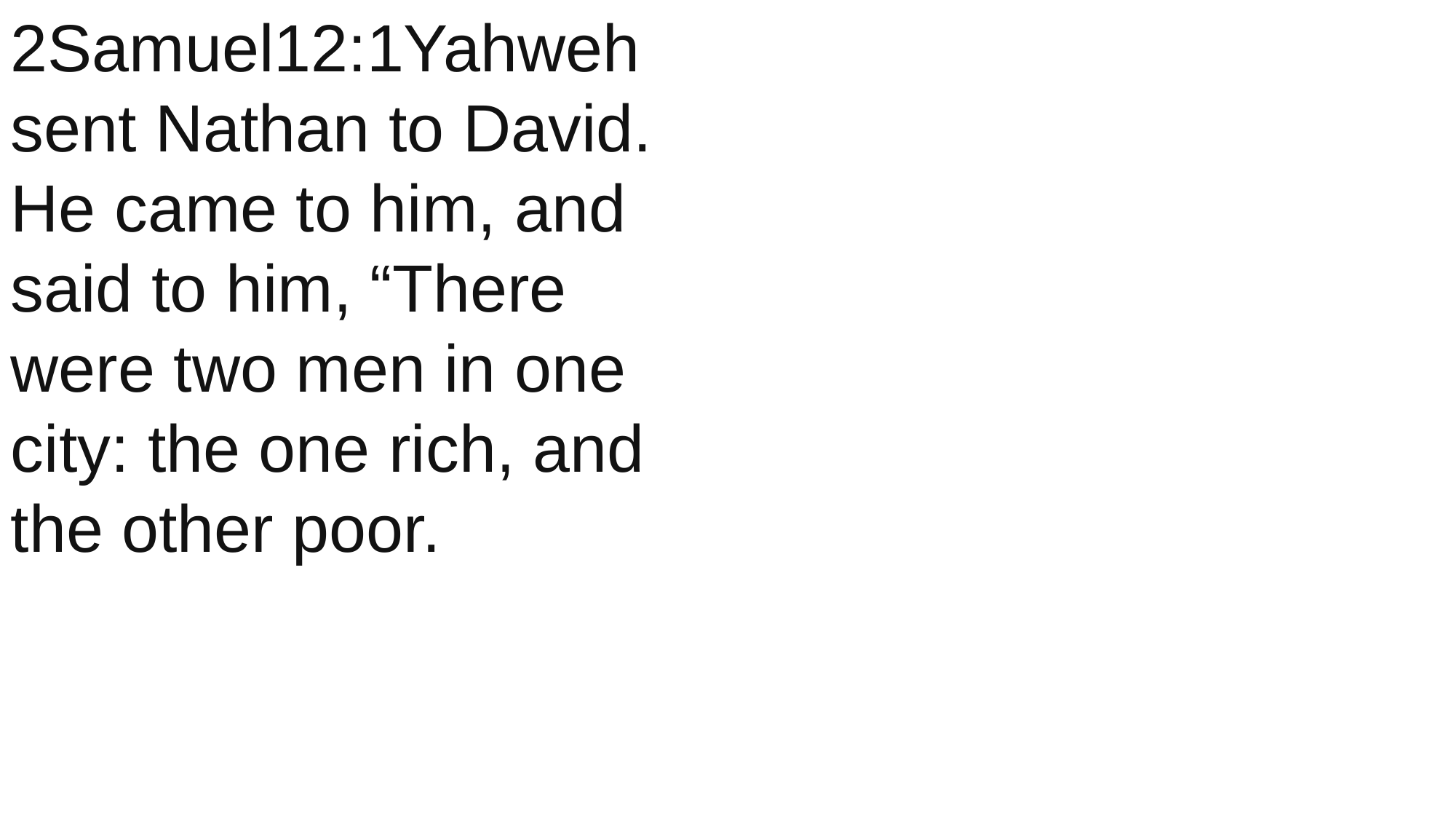

2Samuel12:1Yahweh sent Nathan to David. He came to him, and said to him, “There were two men in one city: the one rich, and the other poor.
 John